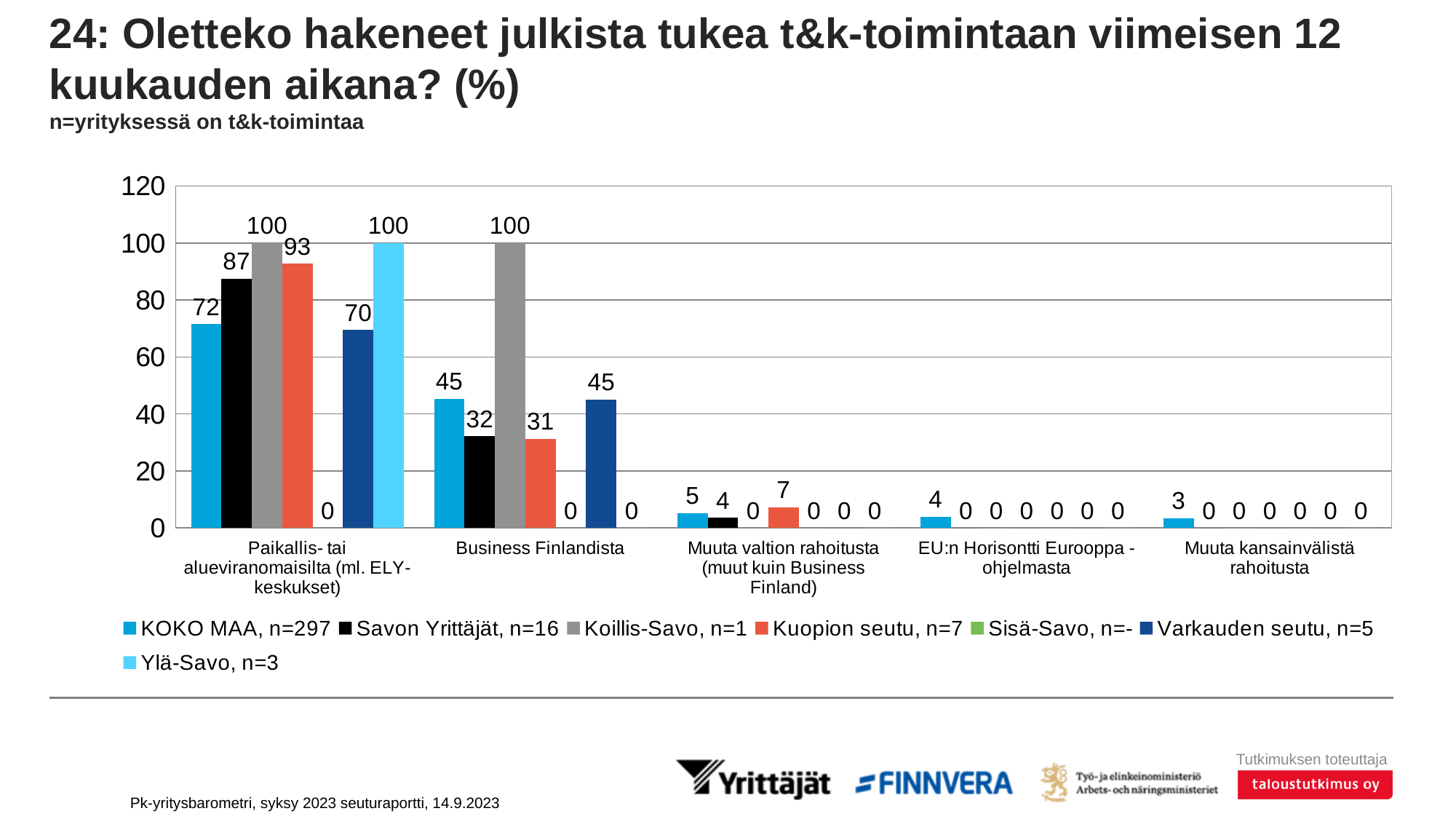

# 24: Oletteko hakeneet julkista tukea t&k-toimintaan viimeisen 12 kuukauden aikana? (%) n=yrityksessä on t&k-toimintaa

### Chart

| Category | KOKO MAA, n=297 | Savon Yrittäjät, n=16 | Koillis-Savo, n=1 | Kuopion seutu, n=7 | Sisä-Savo, n=- | Varkauden seutu, n=5 | Ylä-Savo, n=3 |
|---|---|---|---|---|---|---|---|
| Paikallis- tai alueviranomaisilta (ml. ELY-keskukset) | 71.51612 | 87.48252 | 100.0 | 92.80447 | 0.0 | 69.51779 | 100.0 |
| Business Finlandista | 45.35317 | 32.1588 | 100.0 | 31.21735 | 0.0 | 45.05975 | 0.0 |
| Muuta valtion rahoitusta (muut kuin Business Finland) | 5.22936 | 3.53739 | 0.0 | 7.19553 | 0.0 | 0.0 | 0.0 |
| EU:n Horisontti Eurooppa -ohjelmasta | 3.89957 | 0.0 | 0.0 | 0.0 | 0.0 | 0.0 | 0.0 |
| Muuta kansainvälistä rahoitusta | 3.36085 | 0.0 | 0.0 | 0.0 | 0.0 | 0.0 | 0.0 |
Pk-yritysbarometri, syksy 2023 seuturaportti, 14.9.2023